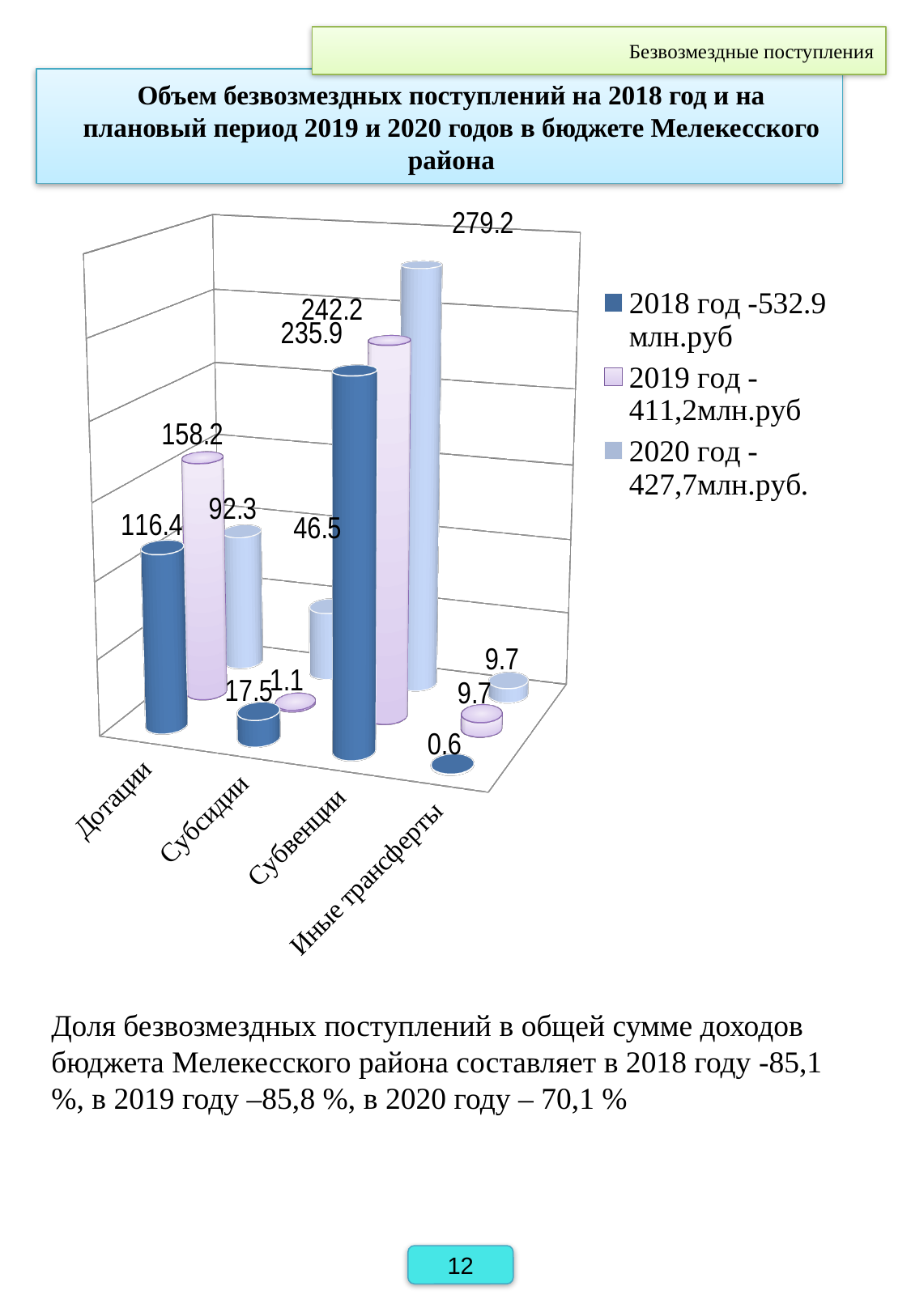

Безвозмездные поступления

Объем безвозмездных поступлений на 2018 год и на плановый период 2019 и 2020 годов в бюджете Мелекесского района

[unsupported chart]

Доля безвозмездных поступлений в общей сумме доходов бюджета Мелекесского района составляет в 2018 году -85,1 %, в 2019 году –85,8 %, в 2020 году – 70,1 %
12